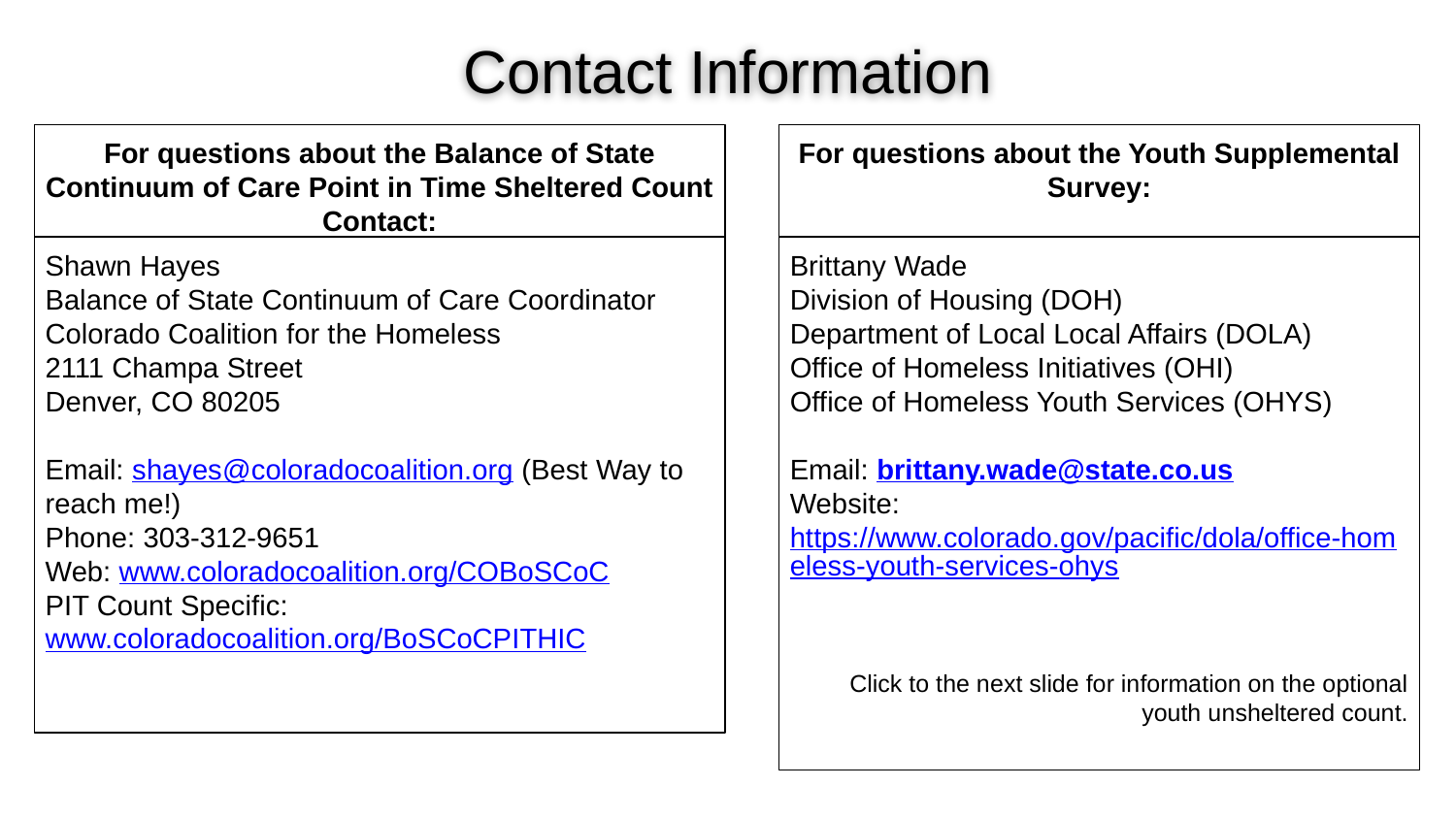

Contact Information
For questions about the Balance of State Continuum of Care Point in Time Sheltered Count Contact:
For questions about the Youth Supplemental Survey:
Shawn Hayes
Balance of State Continuum of Care Coordinator
Colorado Coalition for the Homeless
2111 Champa Street
Denver, CO 80205

Email: shayes@coloradocoalition.org (Best Way to reach me!)
Phone: 303-312-9651
Web: www.coloradocoalition.org/COBoSCoC
PIT Count Specific: www.coloradocoalition.org/BoSCoCPITHIC

Brittany Wade
Division of Housing (DOH)
Department of Local Local Affairs (DOLA)
Office of Homeless Initiatives (OHI)
Office of Homeless Youth Services (OHYS)
Email: brittany.wade@state.co.us
Website:
https://www.colorado.gov/pacific/dola/office-homeless-youth-services-ohys

Click to the next slide for information on the optional youth unsheltered count.